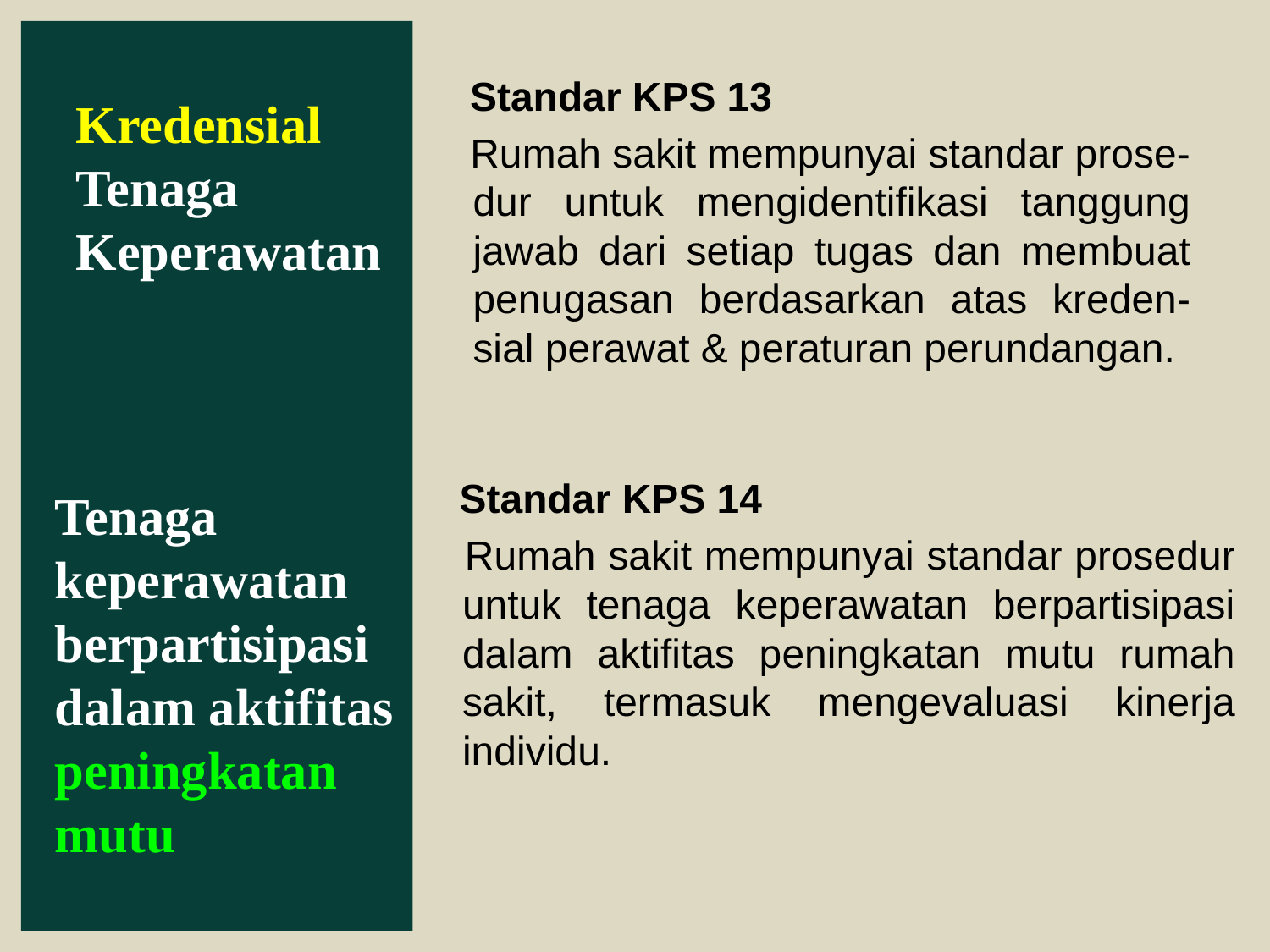

Standar KPS 13
    Rumah sakit mempunyai standar prose-dur untuk mengidentifikasi tanggung jawab dari setiap tugas dan membuat penugasan berdasarkan atas kreden-sial perawat & peraturan perundangan.

Kredensial Tenaga Keperawatan
    Standar KPS 14
    Rumah sakit mempunyai standar prosedur untuk tenaga keperawatan berpartisipasi dalam aktifitas peningkatan mutu rumah sakit, termasuk mengevaluasi kinerja individu.

Tenaga keperawatan berpartisipasi
dalam aktifitas peningkatan mutu